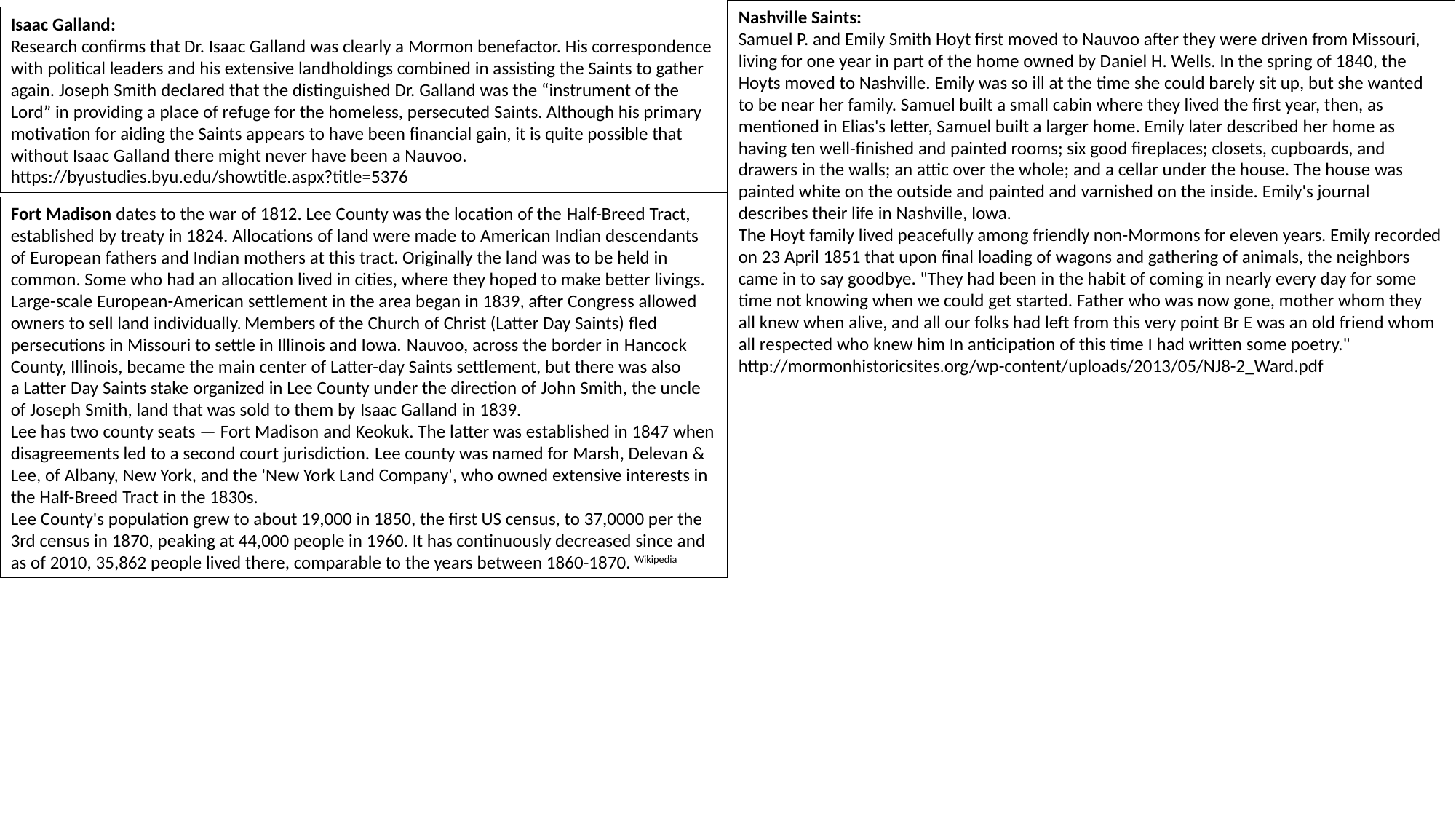

Nashville Saints:
Samuel P. and Emily Smith Hoyt first moved to Nauvoo after they were driven from Missouri, living for one year in part of the home owned by Daniel H. Wells. In the spring of 1840, the Hoyts moved to Nashville. Emily was so ill at the time she could barely sit up, but she wanted to be near her family. Samuel built a small cabin where they lived the first year, then, as mentioned in Elias's letter, Samuel built a larger home. Emily later described her home as having ten well-finished and painted rooms; six good fireplaces; closets, cupboards, and drawers in the walls; an attic over the whole; and a cellar under the house. The house was painted white on the outside and painted and varnished on the inside. Emily's journal describes their life in Nashville, Iowa.
The Hoyt family lived peacefully among friendly non-Mormons for eleven years. Emily recorded on 23 April 1851 that upon final loading of wagons and gathering of animals, the neighbors came in to say goodbye. "They had been in the habit of coming in nearly every day for some time not knowing when we could get started. Father who was now gone, mother whom they all knew when alive, and all our folks had left from this very point Br E was an old friend whom all respected who knew him In anticipation of this time I had written some poetry."
http://mormonhistoricsites.org/wp-content/uploads/2013/05/NJ8-2_Ward.pdf
Isaac Galland:
Research confirms that Dr. Isaac Galland was clearly a Mormon benefactor. His correspondence with political leaders and his extensive landholdings combined in assisting the Saints to gather again. Joseph Smith declared that the distinguished Dr. Galland was the “instrument of the Lord” in providing a place of refuge for the homeless, persecuted Saints. Although his primary motivation for aiding the Saints appears to have been financial gain, it is quite possible that without Isaac Galland there might never have been a Nauvoo.
https://byustudies.byu.edu/showtitle.aspx?title=5376
Fort Madison dates to the war of 1812. Lee County was the location of the Half-Breed Tract, established by treaty in 1824. Allocations of land were made to American Indian descendants of European fathers and Indian mothers at this tract. Originally the land was to be held in common. Some who had an allocation lived in cities, where they hoped to make better livings.
Large-scale European-American settlement in the area began in 1839, after Congress allowed owners to sell land individually. Members of the Church of Christ (Latter Day Saints) fled persecutions in Missouri to settle in Illinois and Iowa. Nauvoo, across the border in Hancock County, Illinois, became the main center of Latter-day Saints settlement, but there was also a Latter Day Saints stake organized in Lee County under the direction of John Smith, the uncle of Joseph Smith, land that was sold to them by Isaac Galland in 1839.
Lee has two county seats — Fort Madison and Keokuk. The latter was established in 1847 when disagreements led to a second court jurisdiction. Lee county was named for Marsh, Delevan & Lee, of Albany, New York, and the 'New York Land Company', who owned extensive interests in the Half-Breed Tract in the 1830s.
Lee County's population grew to about 19,000 in 1850, the first US census, to 37,0000 per the 3rd census in 1870, peaking at 44,000 people in 1960. It has continuously decreased since and as of 2010, 35,862 people lived there, comparable to the years between 1860-1870. Wikipedia